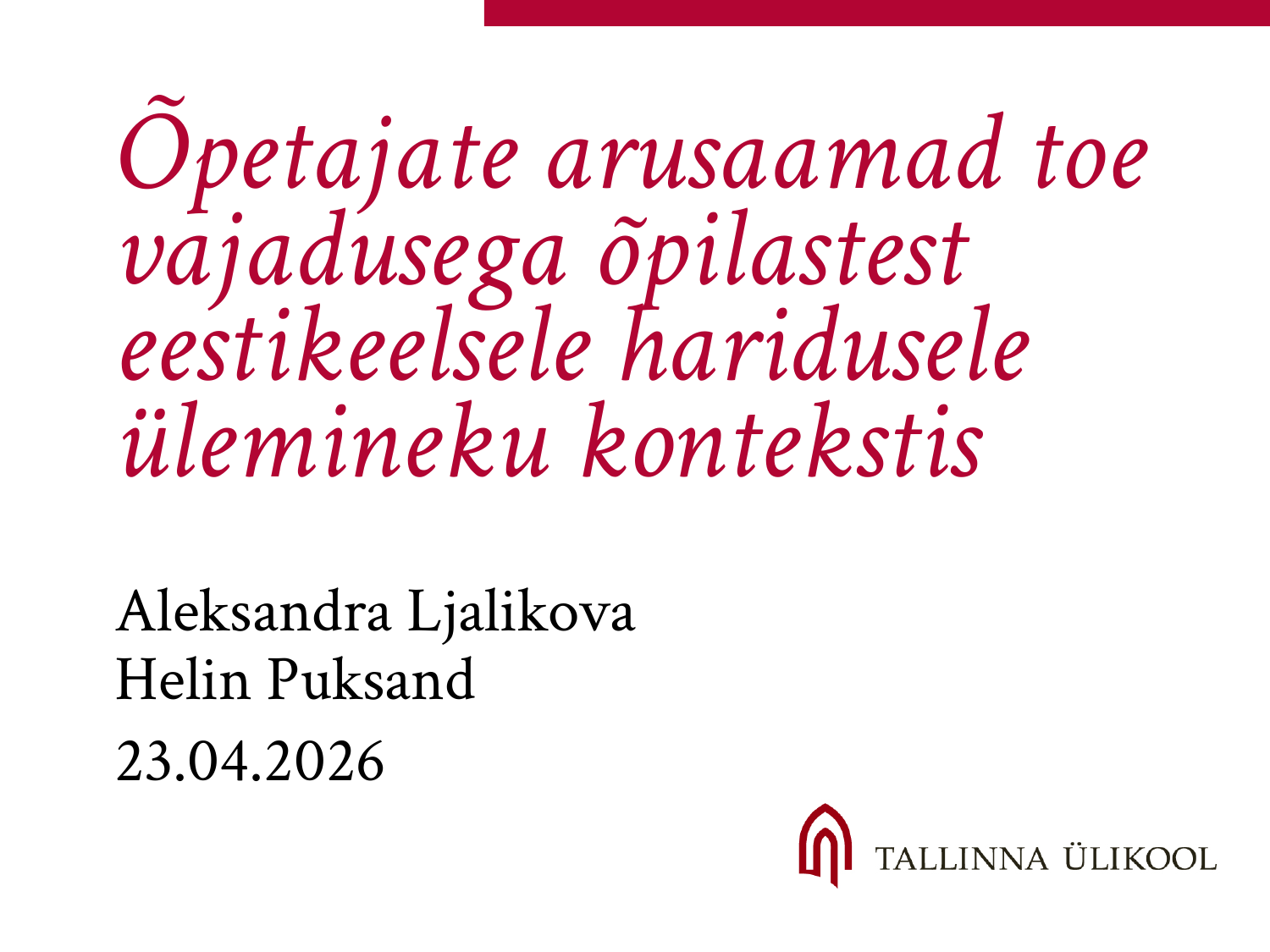

# Õpetajate arusaamad toe vajadusega õpilastest eestikeelsele haridusele ülemineku kontekstis
Aleksandra Ljalikova
Helin Puksand
23.04.2026